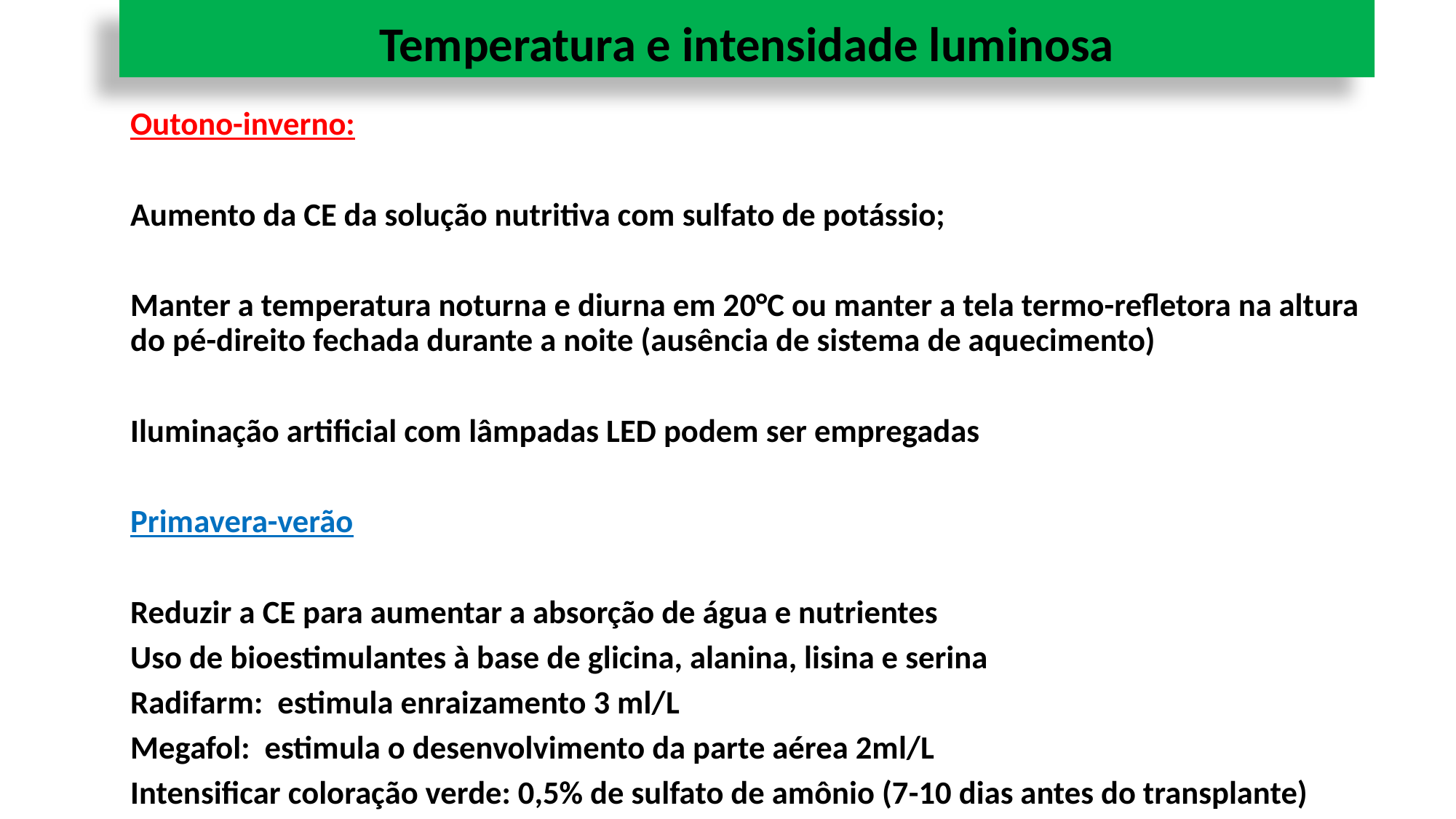

# Temperatura e intensidade luminosa
Outono-inverno:

Aumento da CE da solução nutritiva com sulfato de potássio;

Manter a temperatura noturna e diurna em 20°C ou manter a tela termo-refletora na altura do pé-direito fechada durante a noite (ausência de sistema de aquecimento)

Iluminação artificial com lâmpadas LED podem ser empregadas

Primavera-verão

Reduzir a CE para aumentar a absorção de água e nutrientes
Uso de bioestimulantes à base de glicina, alanina, lisina e serina
Radifarm:  estimula enraizamento 3 ml/L
Megafol:  estimula o desenvolvimento da parte aérea 2ml/L
Intensificar coloração verde: 0,5% de sulfato de amônio (7-10 dias antes do transplante)